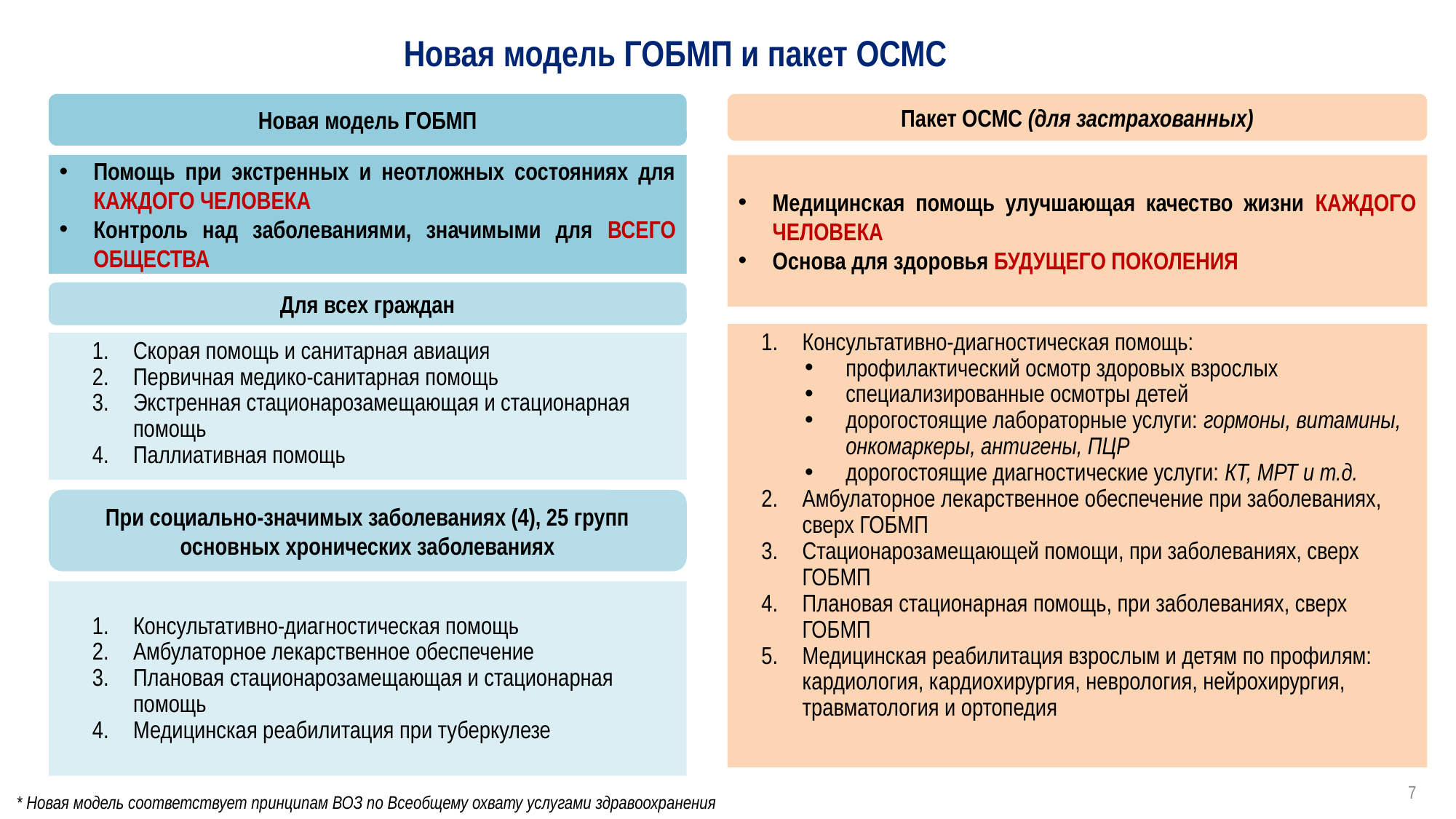

Новая модель ГОБМП и пакет ОСМС
Новая модель ГОБМП
Пакет ОСМС (для застрахованных)
Медицинская помощь улучшающая качество жизни КАЖДОГО ЧЕЛОВЕКА
Основа для здоровья БУДУЩЕГО ПОКОЛЕНИЯ
Помощь при экстренных и неотложных состояниях для КАЖДОГО ЧЕЛОВЕКА
Контроль над заболеваниями, значимыми для ВСЕГО ОБЩЕСТВА
Для всех граждан
Консультативно-диагностическая помощь:
профилактический осмотр здоровых взрослых
специализированные осмотры детей
дорогостоящие лабораторные услуги: гормоны, витамины, онкомаркеры, антигены, ПЦР
дорогостоящие диагностические услуги: КТ, МРТ и т.д.
Амбулаторное лекарственное обеспечение при заболеваниях, сверх ГОБМП
Стационарозамещающей помощи, при заболеваниях, сверх ГОБМП
Плановая стационарная помощь, при заболеваниях, сверх ГОБМП
Медицинская реабилитация взрослым и детям по профилям: кардиология, кардиохирургия, неврология, нейрохирургия, травматология и ортопедия

Скорая помощь и санитарная авиация
Первичная медико-санитарная помощь
Экстренная стационарозамещающая и стационарная помощь
Паллиативная помощь
При социально-значимых заболеваниях (4), 25 групп основных хронических заболеваниях
Консультативно-диагностическая помощь
Амбулаторное лекарственное обеспечение
Плановая стационарозамещающая и стационарная помощь
Медицинская реабилитация при туберкулезе
7
* Новая модель соответствует принципам ВОЗ по Всеобщему охвату услугами здравоохранения